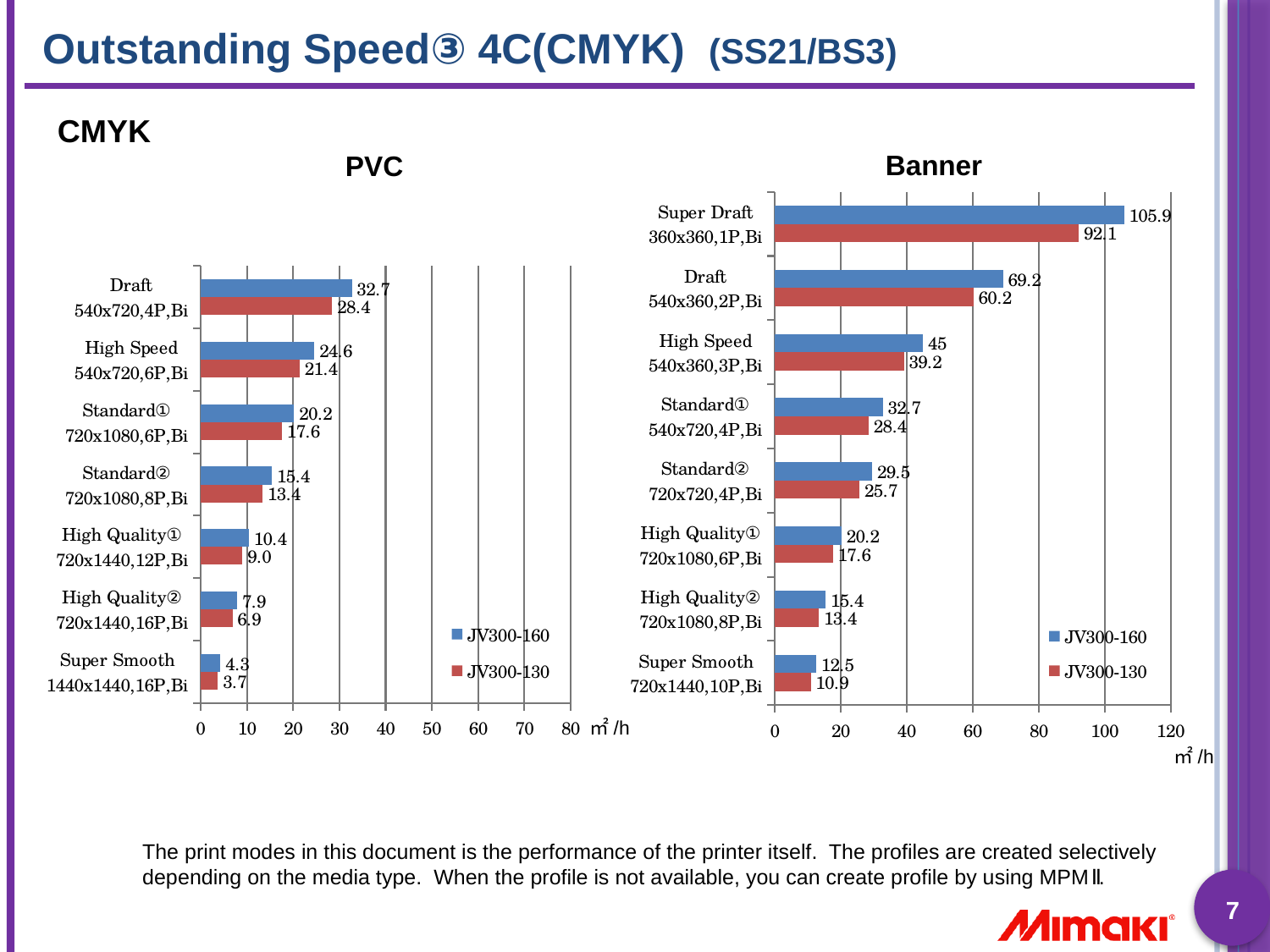

Outstanding Speed③ 4C(CMYK)  (SS21/BS3)
CMYK
Banner
PVC

### Chart

| Category | JV300-130 | JV300-160 |
|---|---|---|
| Super Smooth
720x1440,10P,Bi | 10.875000000000023 | 12.5 |
| High Quality②
720x1080,8P,Bi | 13.398 | 15.4 |
| High Quality①
720x1080,6P,Bi | 17.573999999999987 | 20.2 |
| Standard②
720x720,4P,Bi | 25.665 | 29.5 |
| Standard①
540x720,4P,Bi | 28.449 | 32.7 |
| High Speed
540x360,3P,Bi | 39.15 | 45.0 |
| Draft
540x360,2P,Bi | 60.204 | 69.2 |
| Super Draft
360x360,1P,Bi | 92.13300000000001 | 105.9 |

### Chart

| Category | JV300-130 | JV300-160 |
|---|---|---|
| Super Smooth
1440x1440,16P,Bi | 3.741 | 4.3 |
| High Quality②
720x1440,16P,Bi | 6.873 | 7.9 |
| High Quality①
720x1440,12P,Bi | 9.047999999999998 | 10.4 |
| Standard②
720x1080,8P,Bi | 13.398 | 15.4 |
| Standard①
720x1080,6P,Bi | 17.573999999999987 | 20.2 |
| High Speed
540x720,6P,Bi | 21.401999999999987 | 24.6 |
| Draft
540x720,4P,Bi | 28.449 | 32.7 |
㎡/h
㎡/h
The print modes in this document is the performance of the printer itself.  The profiles are created selectively
depending on the media type.  When the profile is not available, you can create profile by using MPMⅡ.
7